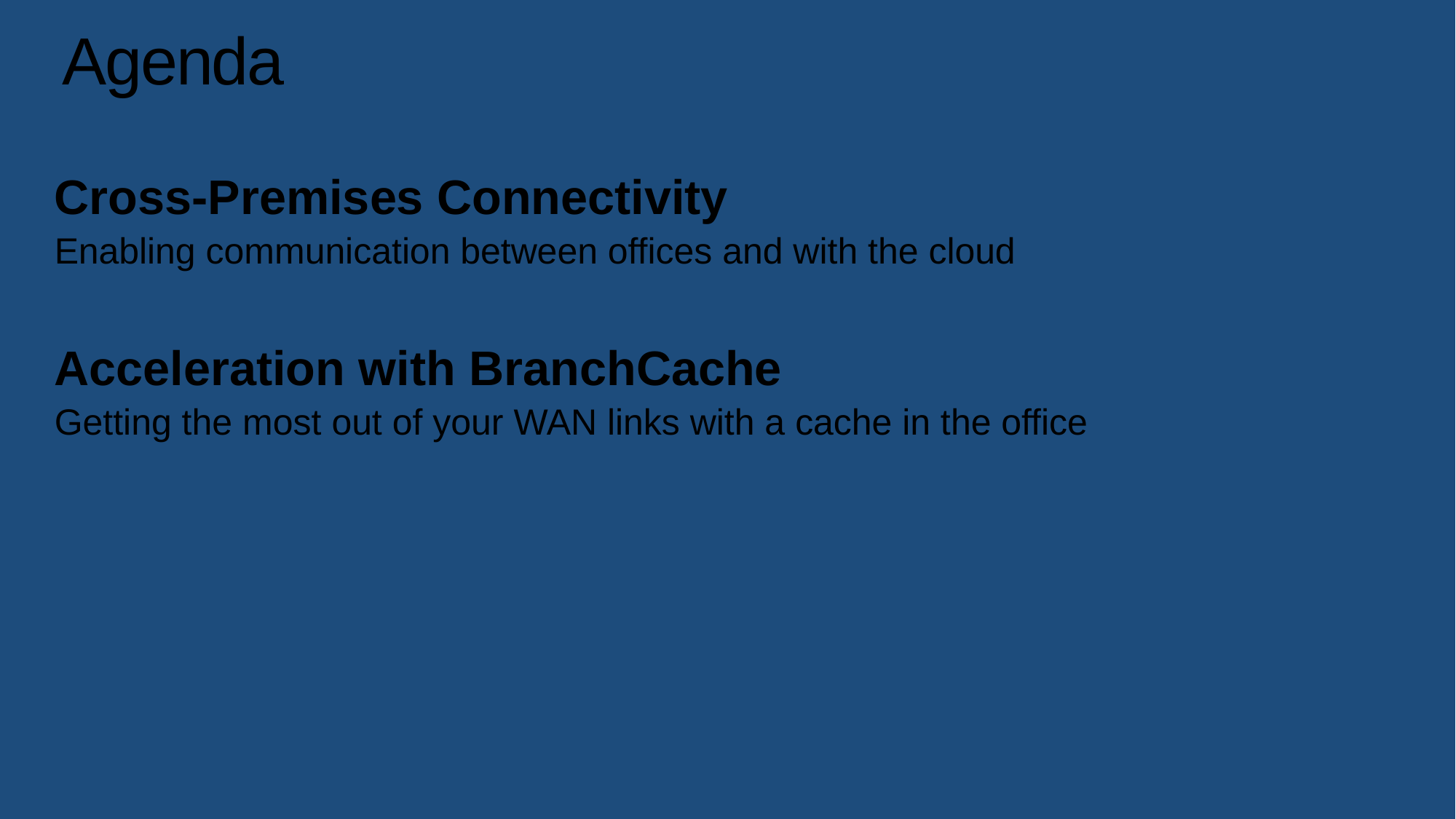

# Agenda
Cross-Premises Connectivity
Enabling communication between offices and with the cloud

Acceleration with BranchCache
Getting the most out of your WAN links with a cache in the office